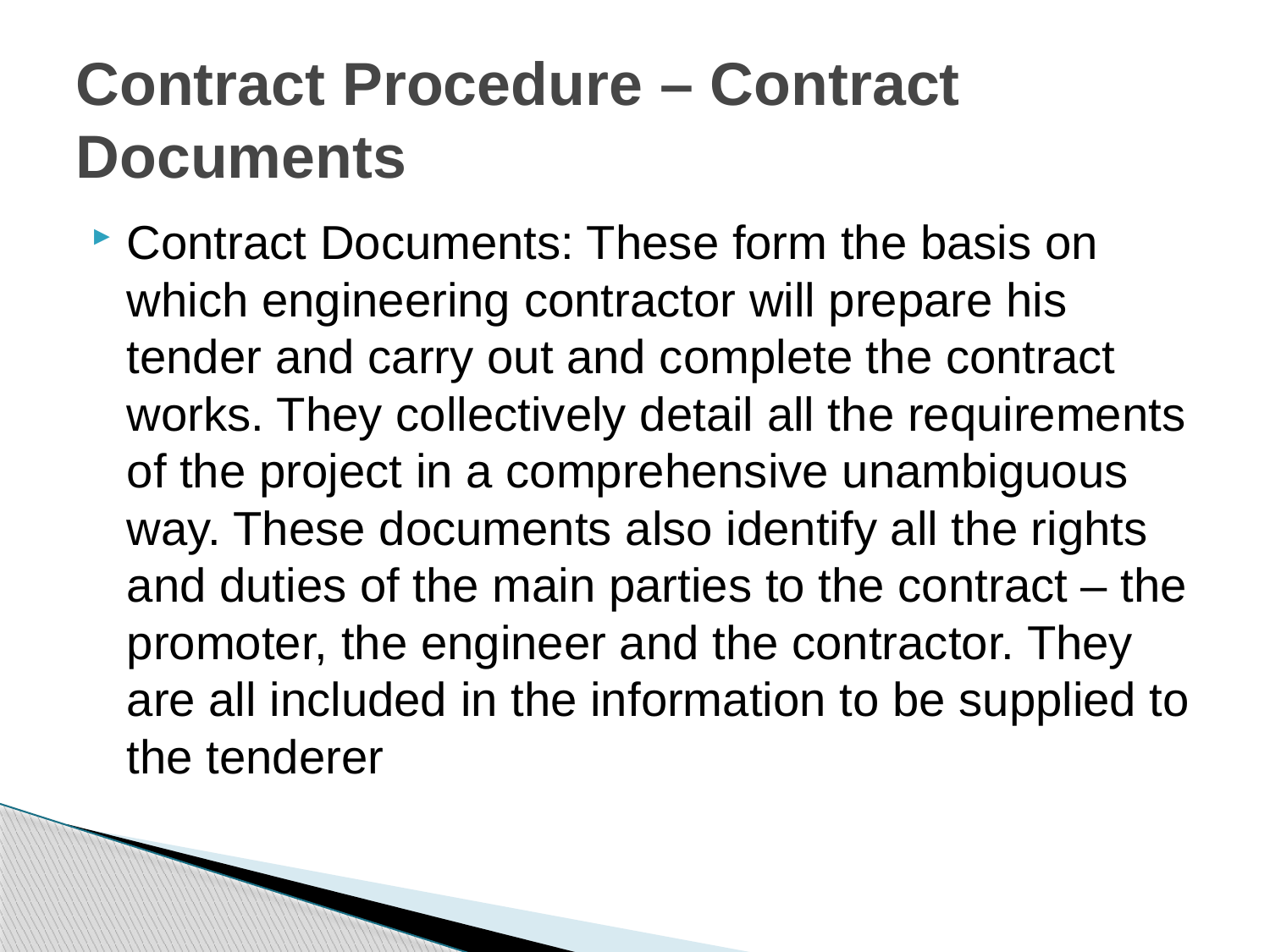

# Contract Procedure – Contract Documents
Contract Documents: These form the basis on which engineering contractor will prepare his tender and carry out and complete the contract works. They collectively detail all the requirements of the project in a comprehensive unambiguous way. These documents also identify all the rights and duties of the main parties to the contract – the promoter, the engineer and the contractor. They are all included in the information to be supplied to the tenderer